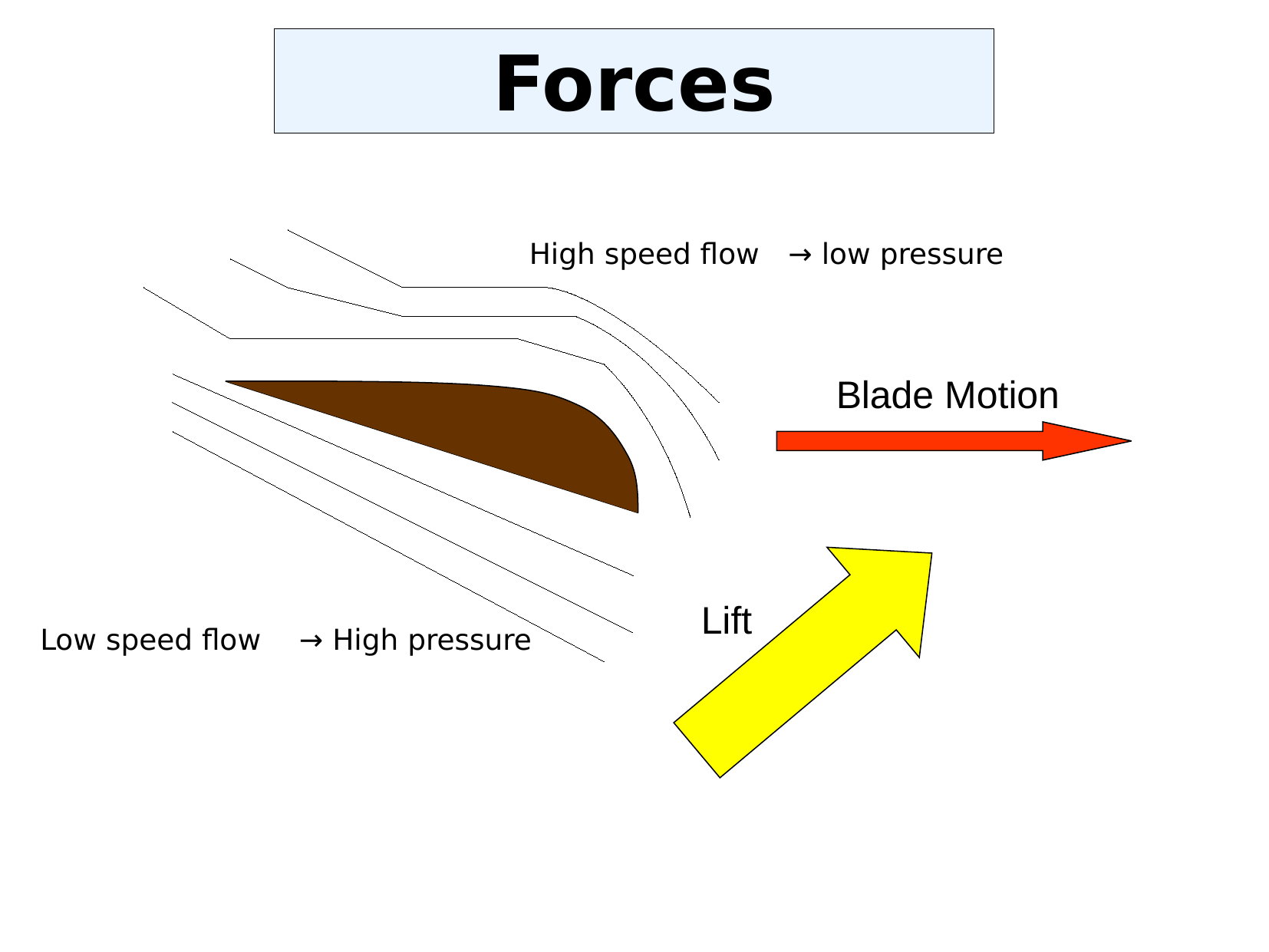

Forces

High speed flow
→ low pressure

Blade Motion

Lift
Low speed flow
→ High pressure